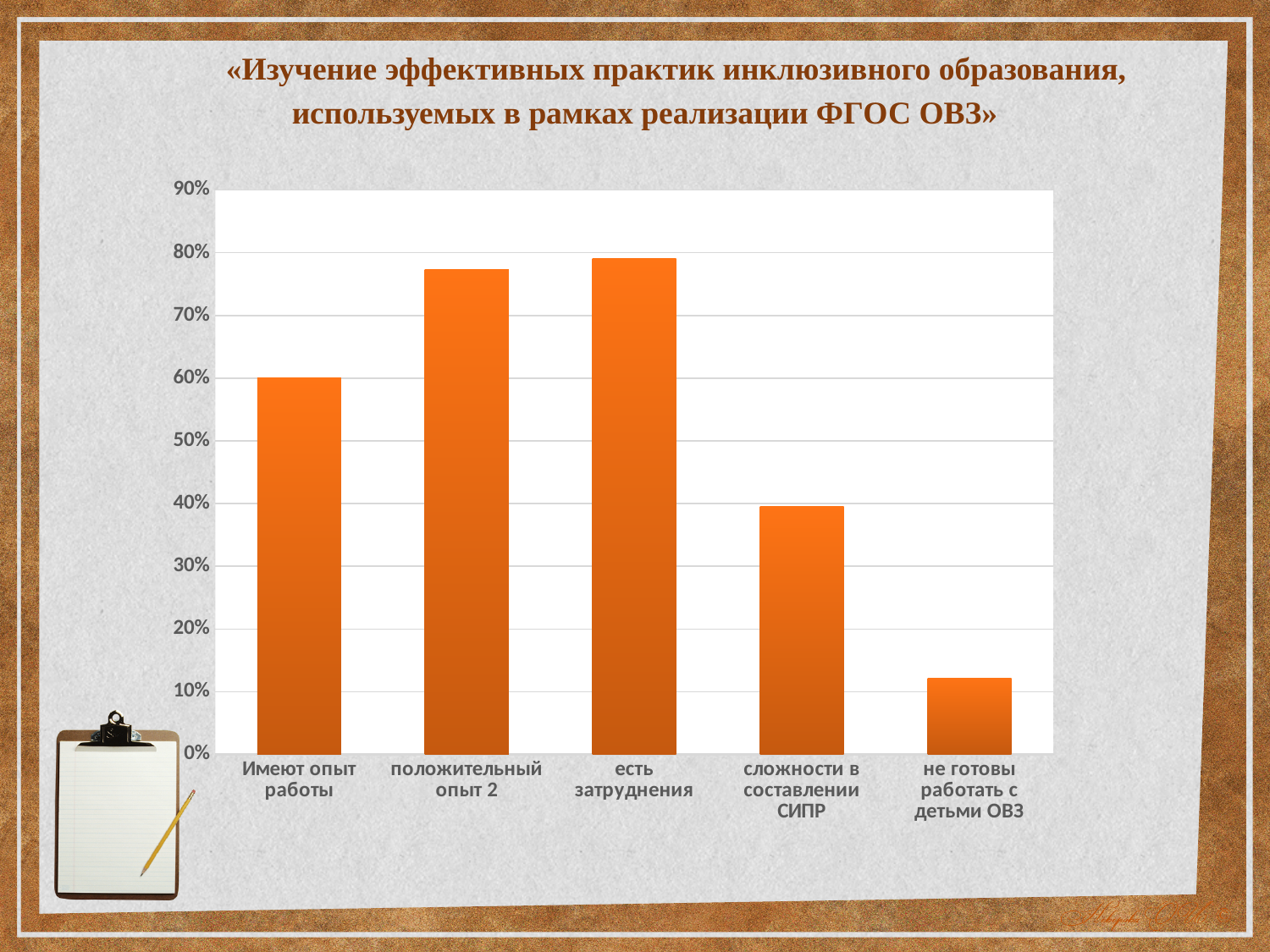

«Изучение эффективных практик инклюзивного образования, используемых в рамках реализации ФГОС ОВЗ»

### Chart

| Category | Ряд 1 |
|---|---|
| Имеют опыт работы | 0.6000000000000002 |
| положительный опыт 2 | 0.773 |
| есть затруднения | 0.791 |
| сложности в составлении СИПР | 0.39600000000000013 |
| не готовы работать с детьми ОВЗ | 0.12100000000000002 |